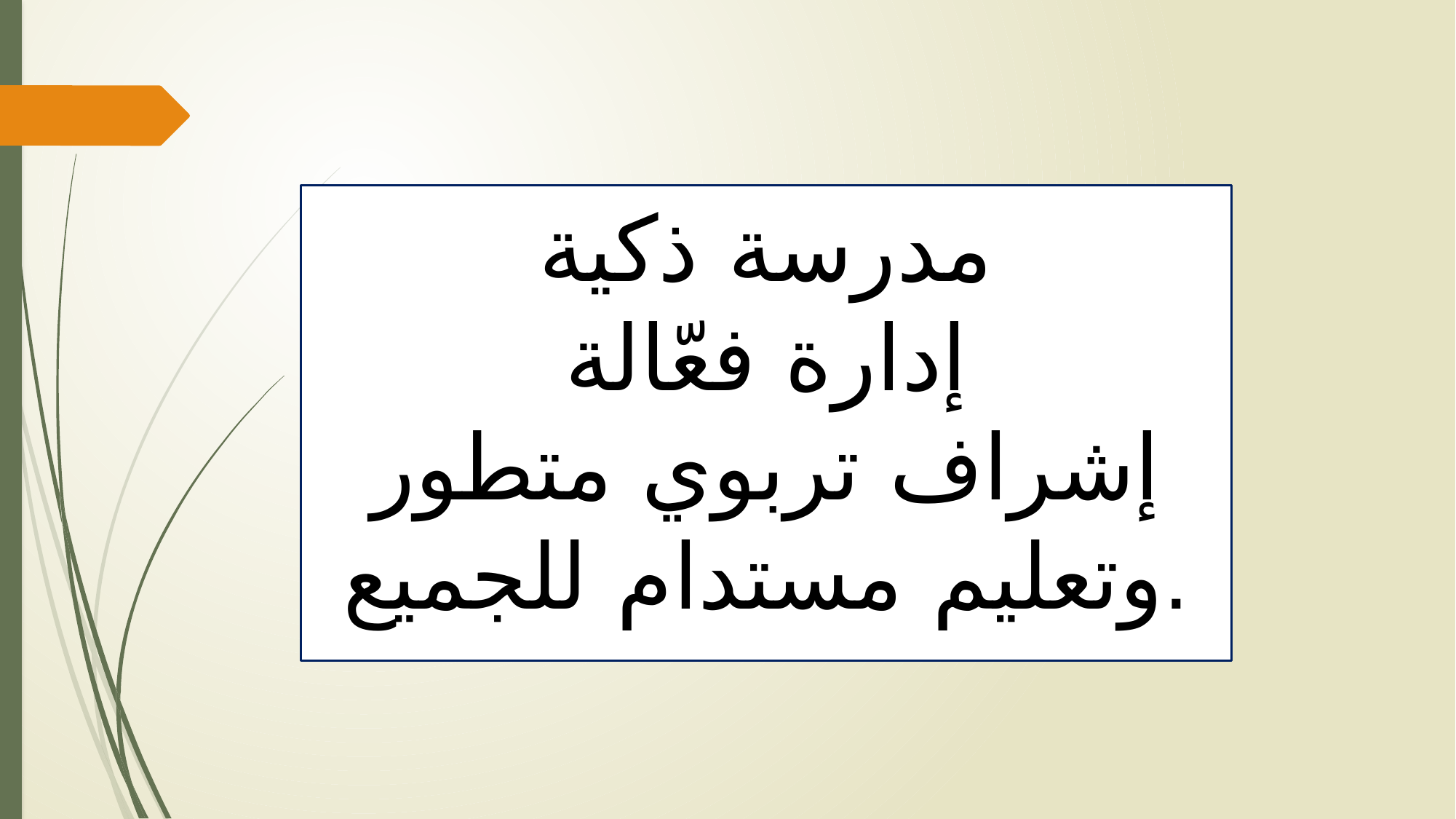

# مدرسة ذكية إدارة فعّالة إشراف تربوي متطور وتعليم مستدام للجميع.